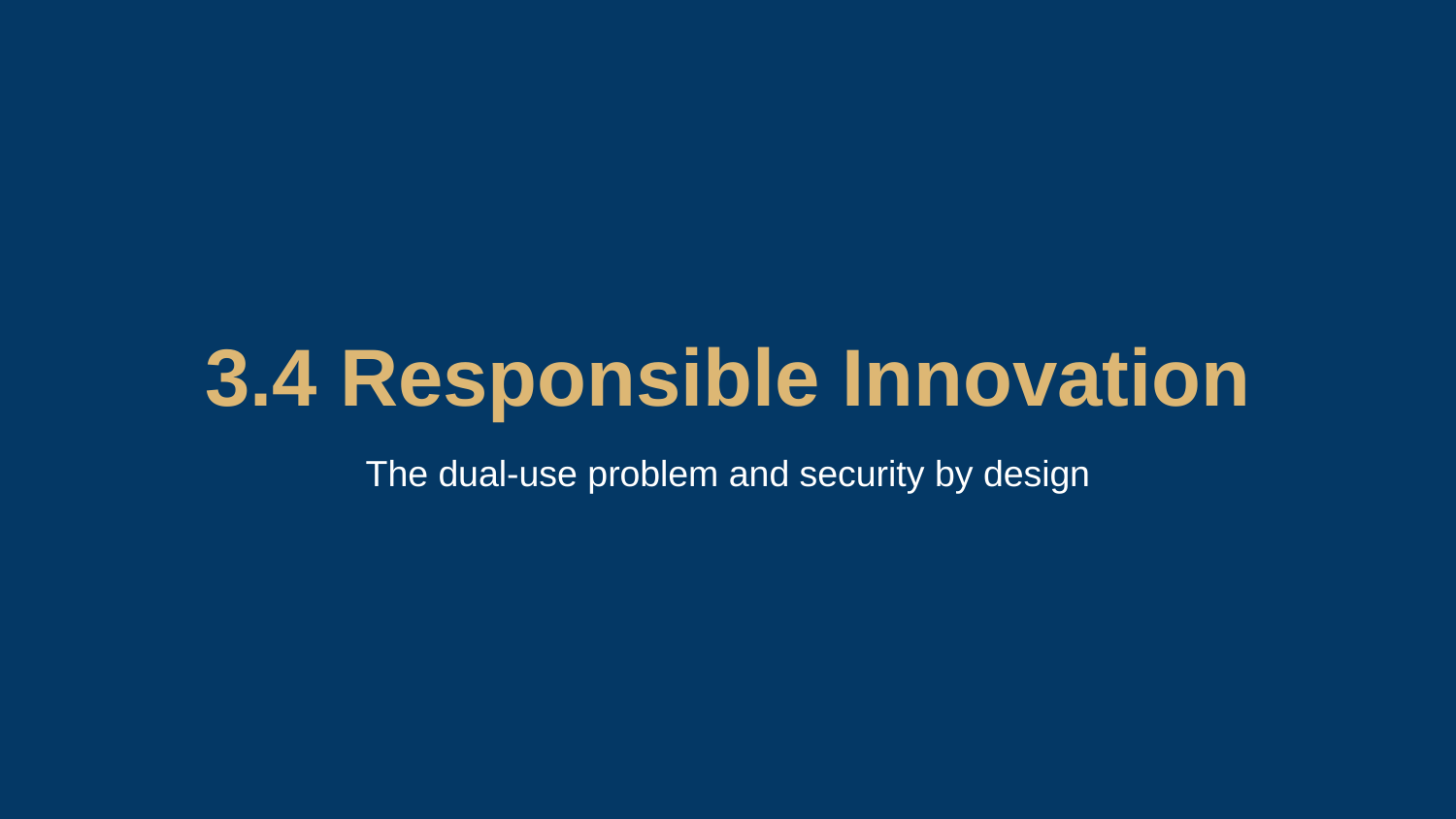

3.4 Responsible Innovation
The dual-use problem and security by design